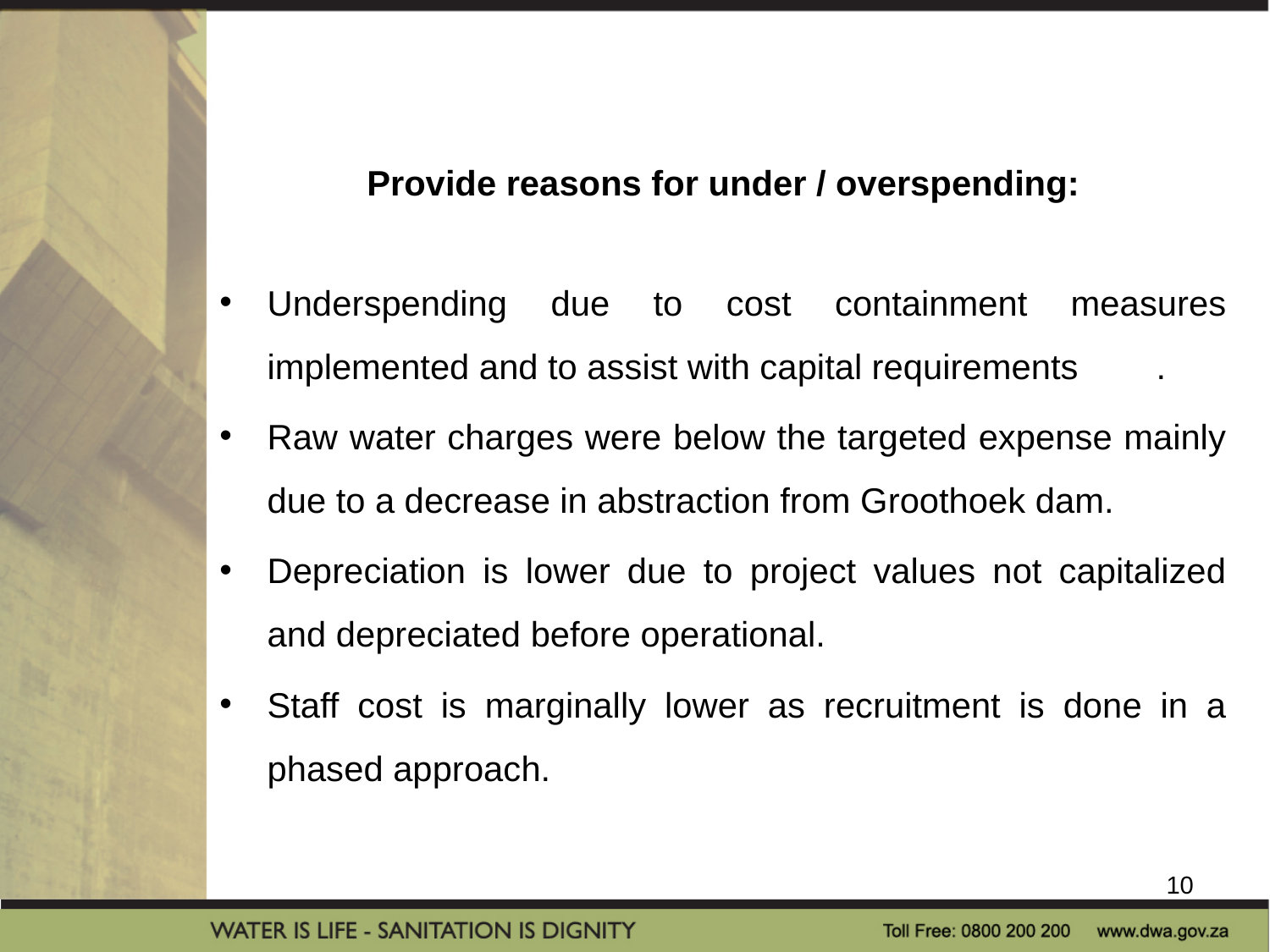

Provide reasons for under / overspending:

Underspending due to cost containment measures implemented and to assist with capital requirements	.
Raw water charges were below the targeted expense mainly due to a decrease in abstraction from Groothoek dam.
Depreciation is lower due to project values not capitalized and depreciated before operational.
Staff cost is marginally lower as recruitment is done in a phased approach.

10